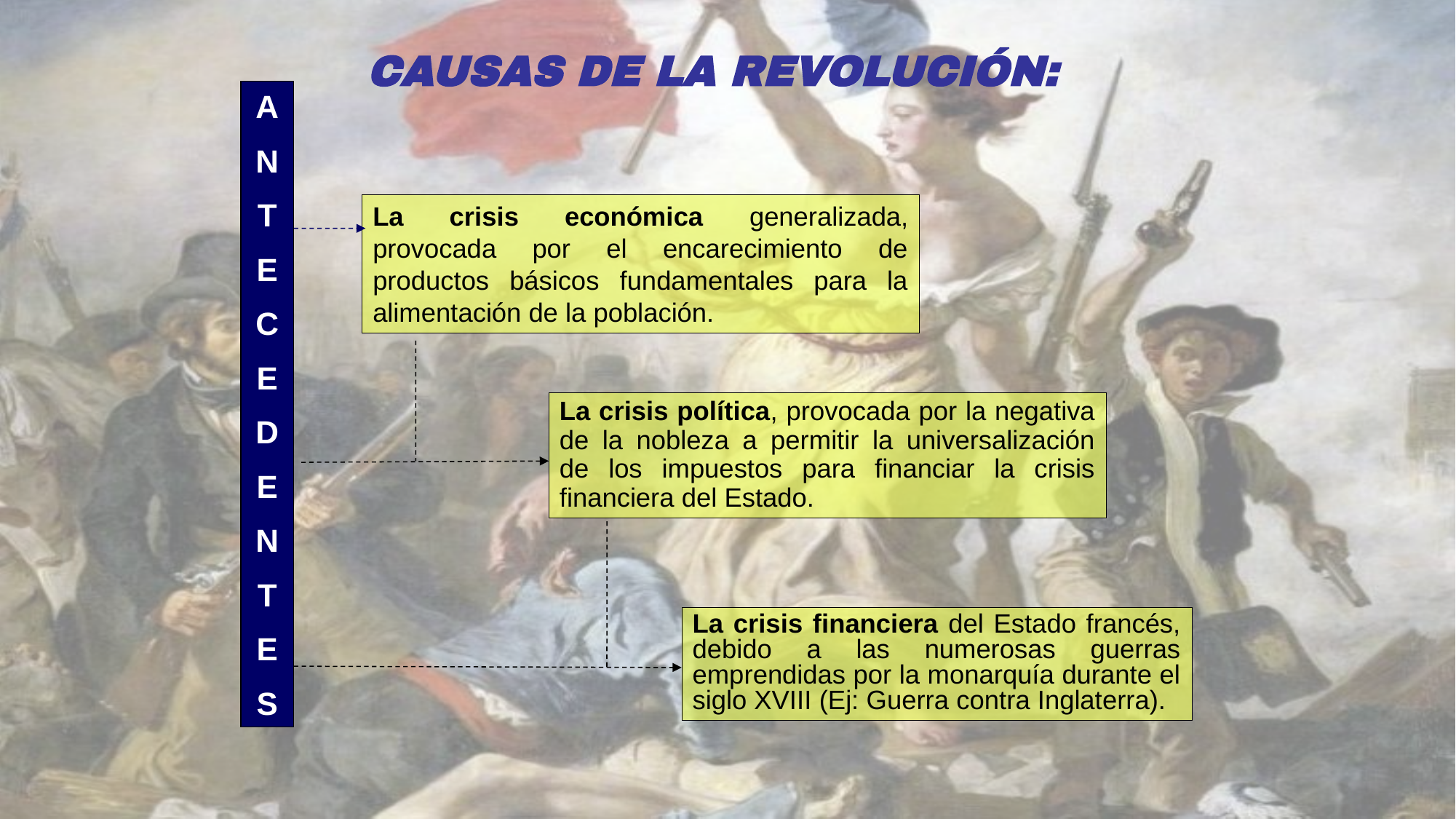

# CAUSAS DE LA REVOLUCIÓN:
A
N
T
E
C
E
D
E
N
T
E
S
La crisis económica generalizada, provocada por el encarecimiento de productos básicos fundamentales para la alimentación de la población.

La crisis política, provocada por la negativa de la nobleza a permitir la universalización de los impuestos para financiar la crisis financiera del Estado.

La crisis financiera del Estado francés, debido a las numerosas guerras emprendidas por la monarquía durante el siglo XVIII (Ej: Guerra contra Inglaterra).